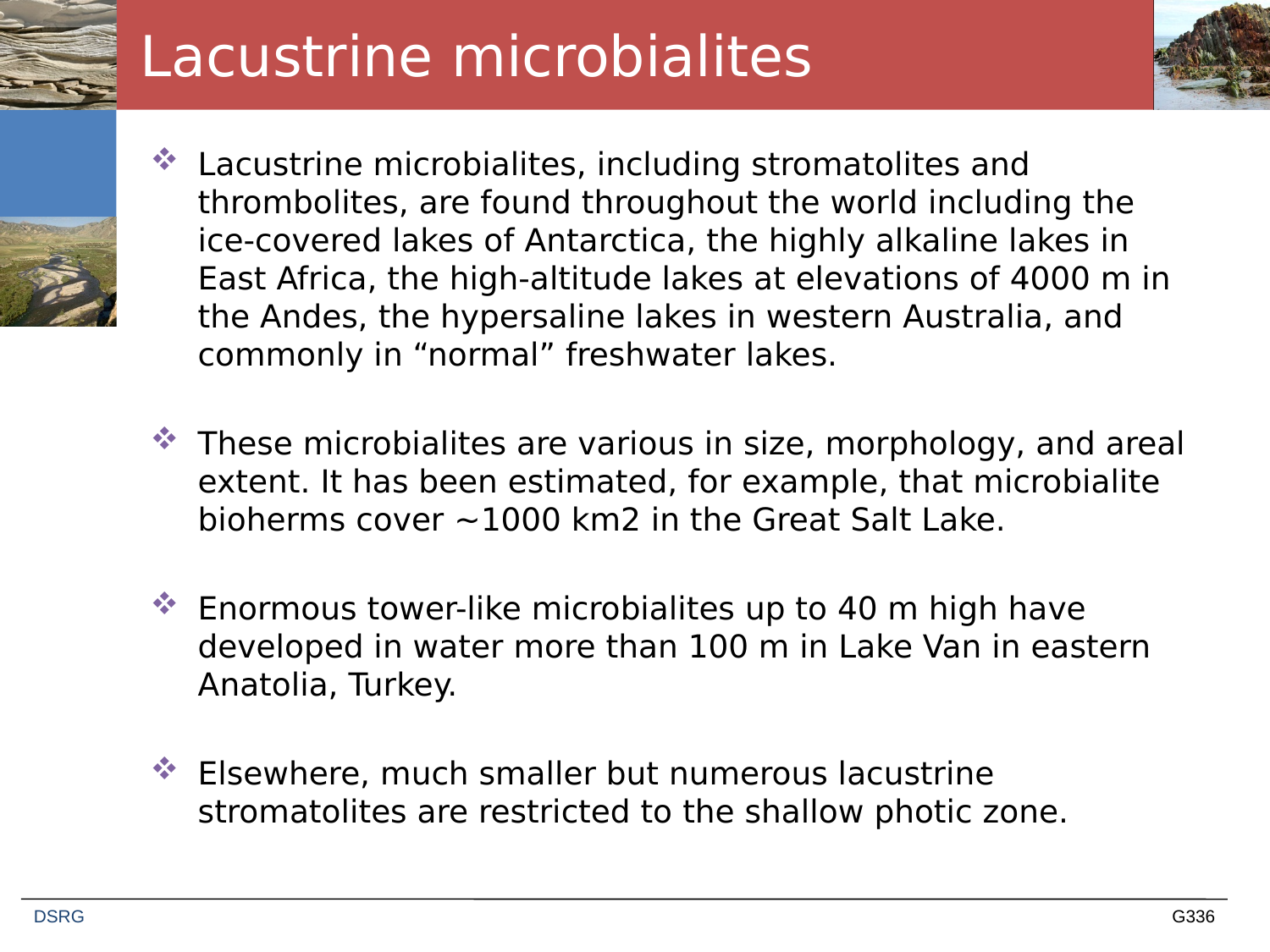

# Lacustrine microbialites
Lacustrine microbialites, including stromatolites and thrombolites, are found throughout the world including the ice-covered lakes of Antarctica, the highly alkaline lakes in East Africa, the high-altitude lakes at elevations of 4000 m in the Andes, the hypersaline lakes in western Australia, and commonly in “normal” freshwater lakes.

These microbialites are various in size, morphology, and areal extent. It has been estimated, for example, that microbialite bioherms cover ~1000 km2 in the Great Salt Lake.

Enormous tower-like microbialites up to 40 m high have developed in water more than 100 m in Lake Van in eastern Anatolia, Turkey.

Elsewhere, much smaller but numerous lacustrine stromatolites are restricted to the shallow photic zone.
DSRG
G336